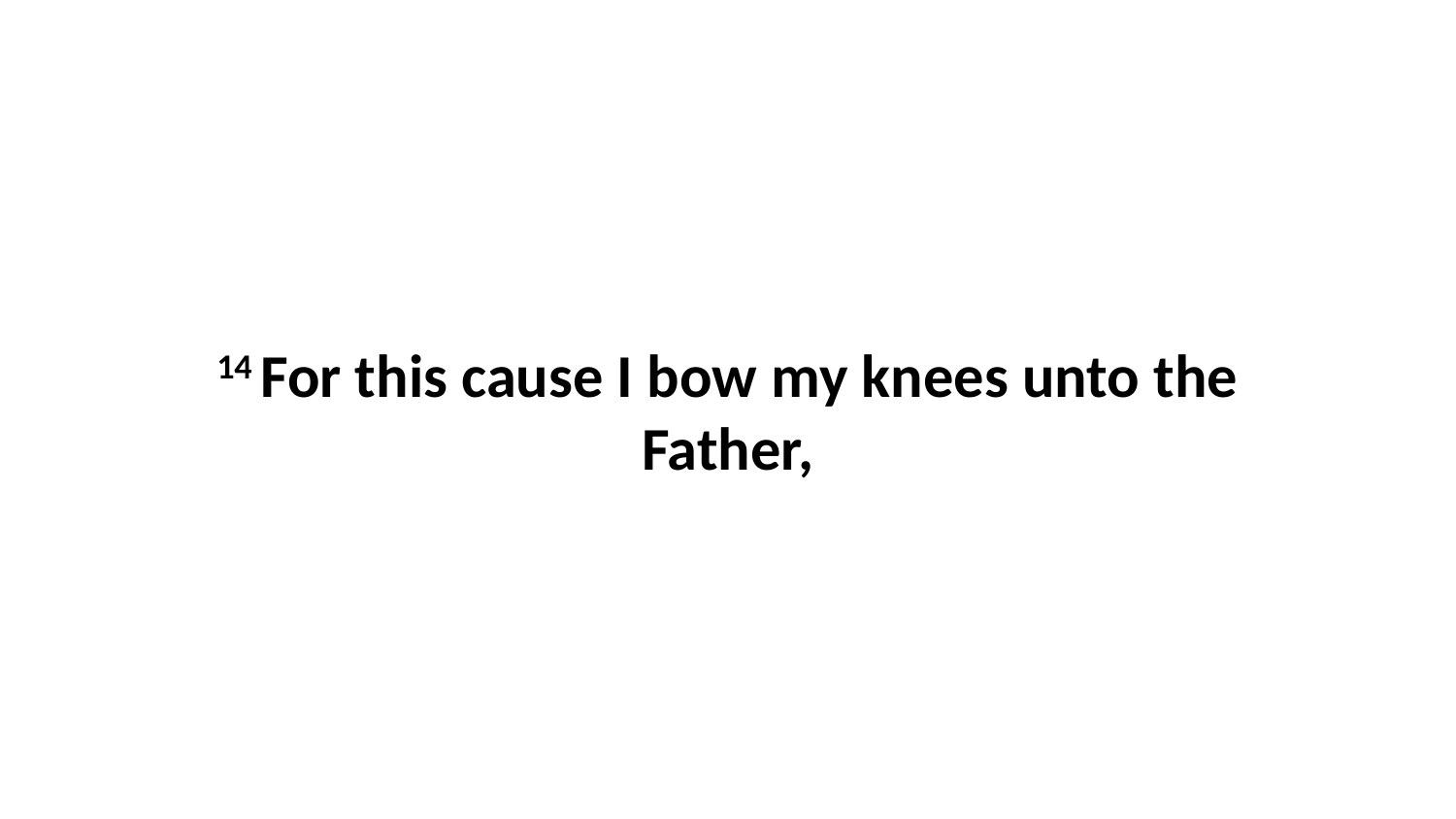

14 For this cause I bow my knees unto the Father,